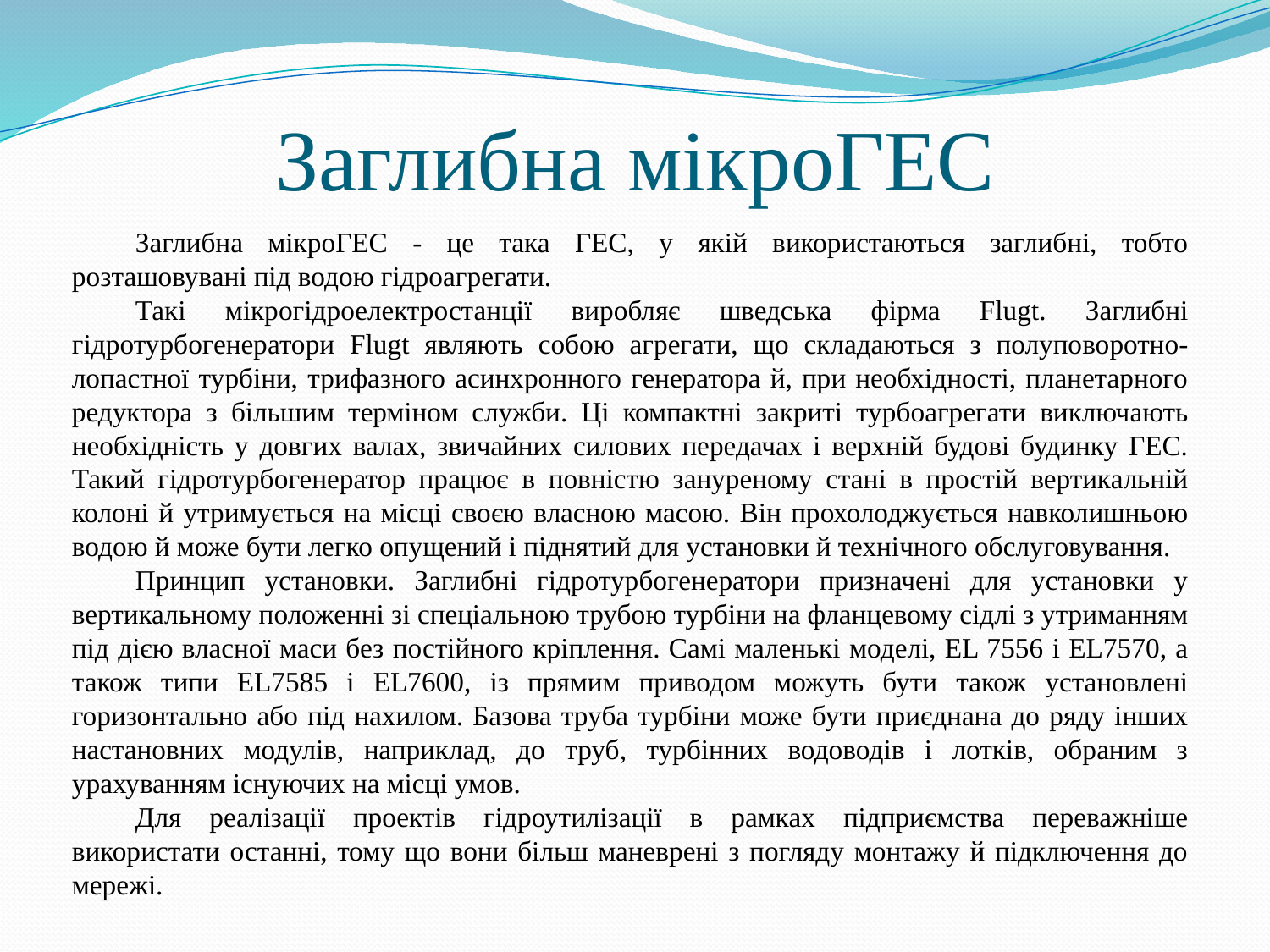

# Заглибна мікроГЕС
Заглибна мікроГЕС - це така ГЕС, у якій використаються заглибні, тобто розташовувані під водою гідроагрегати.
Такі мікрогідроелектростанції виробляє шведська фірма Flugt. Заглибні гідротурбогенератори Flugt являють собою агрегати, що складаються з полуповоротно-лопастної турбіни, трифазного асинхронного генератора й, при необхідності, планетарного редуктора з більшим терміном служби. Ці компактні закриті турбоагрегати виключають необхідність у довгих валах, звичайних силових передачах і верхній будові будинку ГЕС. Такий гідротурбогенератор працює в повністю зануреному стані в простій вертикальній колоні й утримується на місці своєю власною масою. Він прохолоджується навколишньою водою й може бути легко опущений і піднятий для установки й технічного обслуговування.
Принцип установки. Заглибні гідротурбогенератори призначені для установки у вертикальному положенні зі спеціальною трубою турбіни на фланцевому сідлі з утриманням під дією власної маси без постійного кріплення. Самі маленькі моделі, EL 7556 і EL7570, а також типи EL7585 і EL7600, із прямим приводом можуть бути також установлені горизонтально або під нахилом. Базова труба турбіни може бути приєднана до ряду інших настановних модулів, наприклад, до труб, турбінних водоводів і лотків, обраним з урахуванням існуючих на місці умов.
Для реалізації проектів гідроутилізації в рамках підприємства переважніше використати останні, тому що вони більш маневрені з погляду монтажу й підключення до мережі.